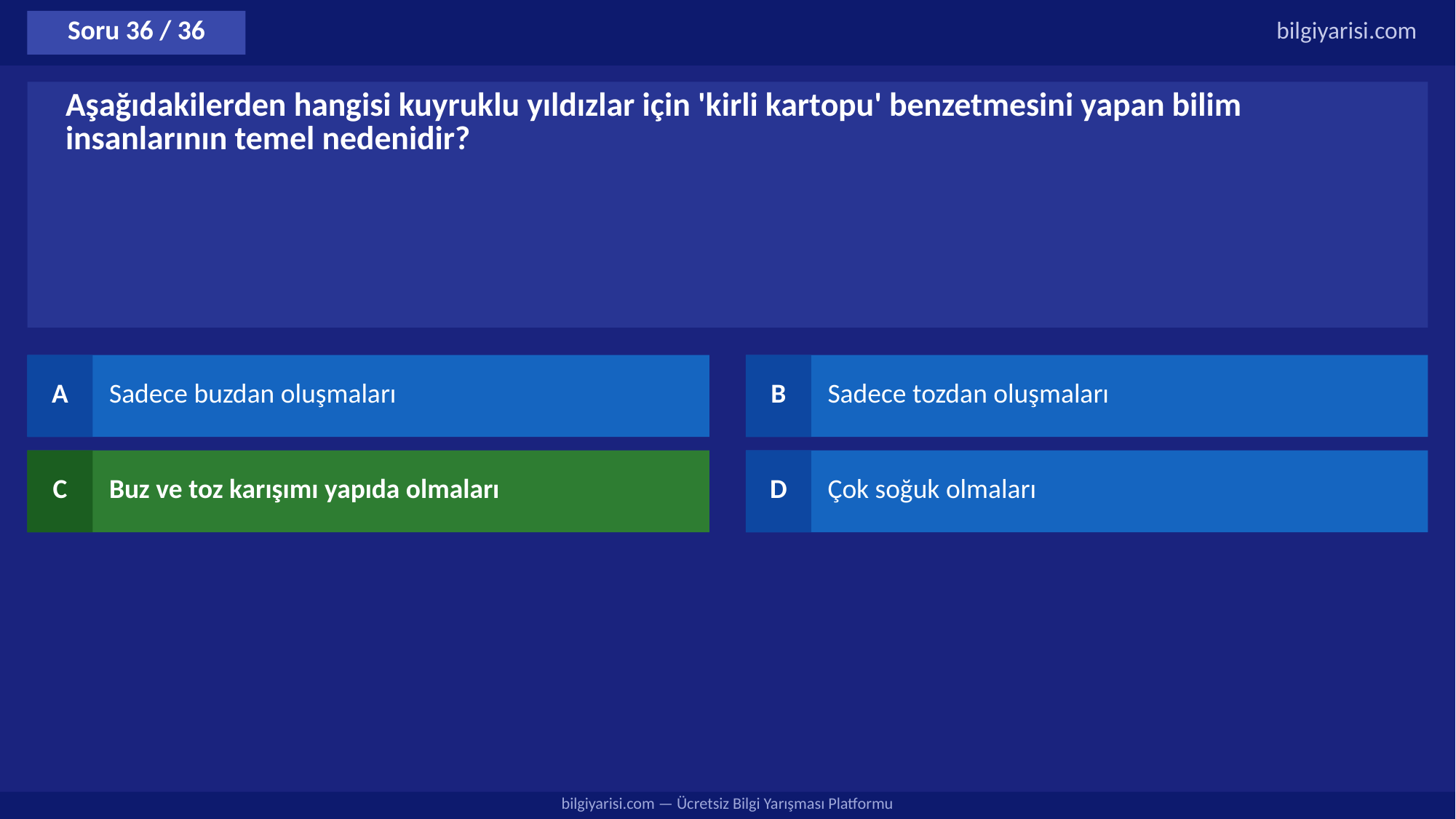

Soru 36 / 36
bilgiyarisi.com

Aşağıdakilerden hangisi kuyruklu yıldızlar için 'kirli kartopu' benzetmesini yapan bilim insanlarının temel nedenidir?

A
Sadece buzdan oluşmaları

B
Sadece tozdan oluşmaları

C
Buz ve toz karışımı yapıda olmaları

D
Çok soğuk olmaları
bilgiyarisi.com — Ücretsiz Bilgi Yarışması Platformu